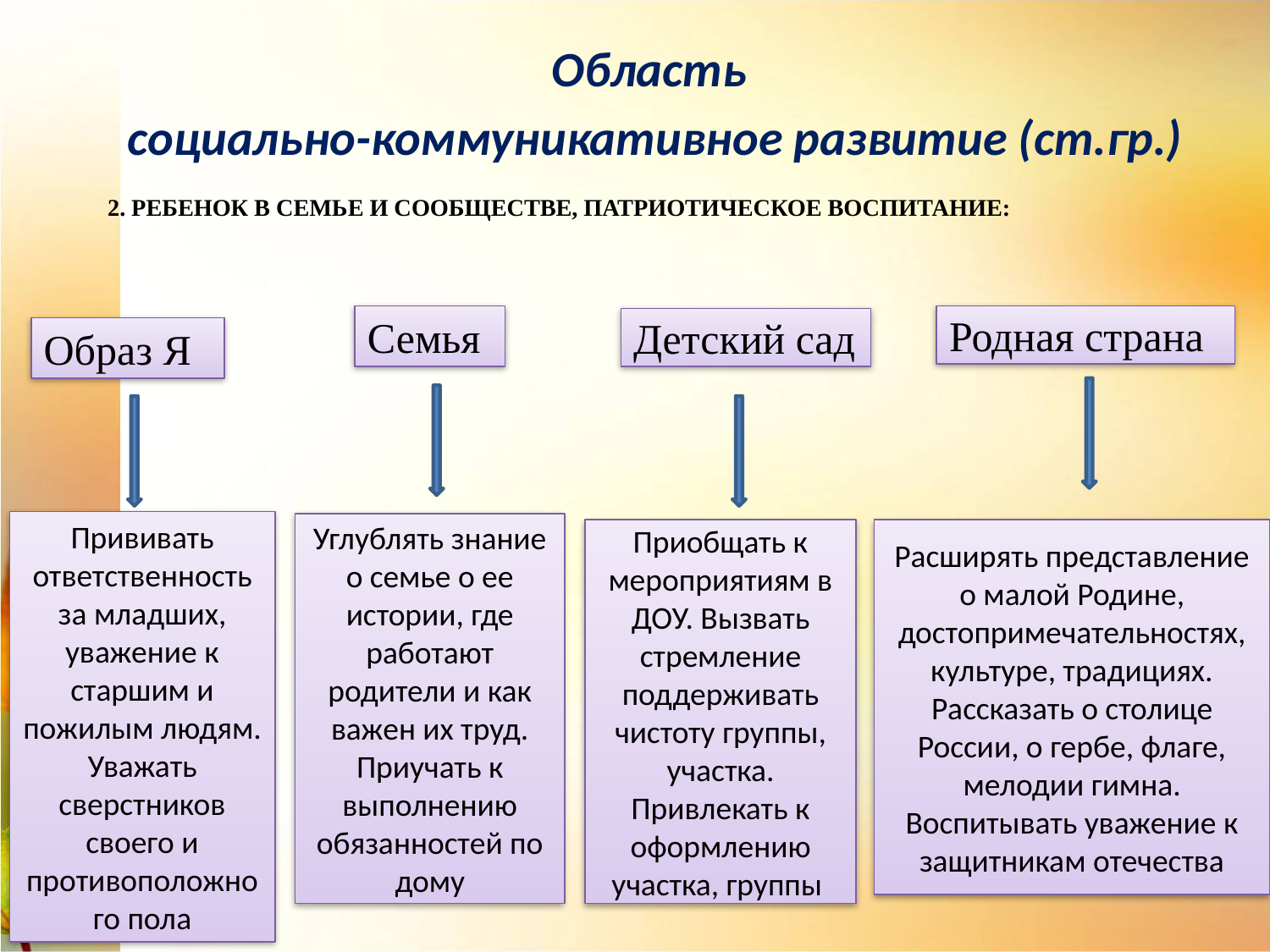

Область
социально-коммуникативное развитие (ст.гр.)
# 2. Ребенок в семье и сообществе, патриотическое воспитание:

Семья
Родная страна

Детский сад

Образ Я

Прививать ответственность за младших, уважение к старшим и пожилым людям. Уважать сверстников своего и противоположного пола
Углублять знание о семье о ее истории, где работают родители и как важен их труд. Приучать к выполнению обязанностей по дому
Приобщать к мероприятиям в ДОУ. Вызвать стремление поддерживать чистоту группы, участка. Привлекать к оформлению участка, группы
Расширять представление о малой Родине, достопримечательностях, культуре, традициях. Рассказать о столице России, о гербе, флаге, мелодии гимна. Воспитывать уважение к защитникам отечества